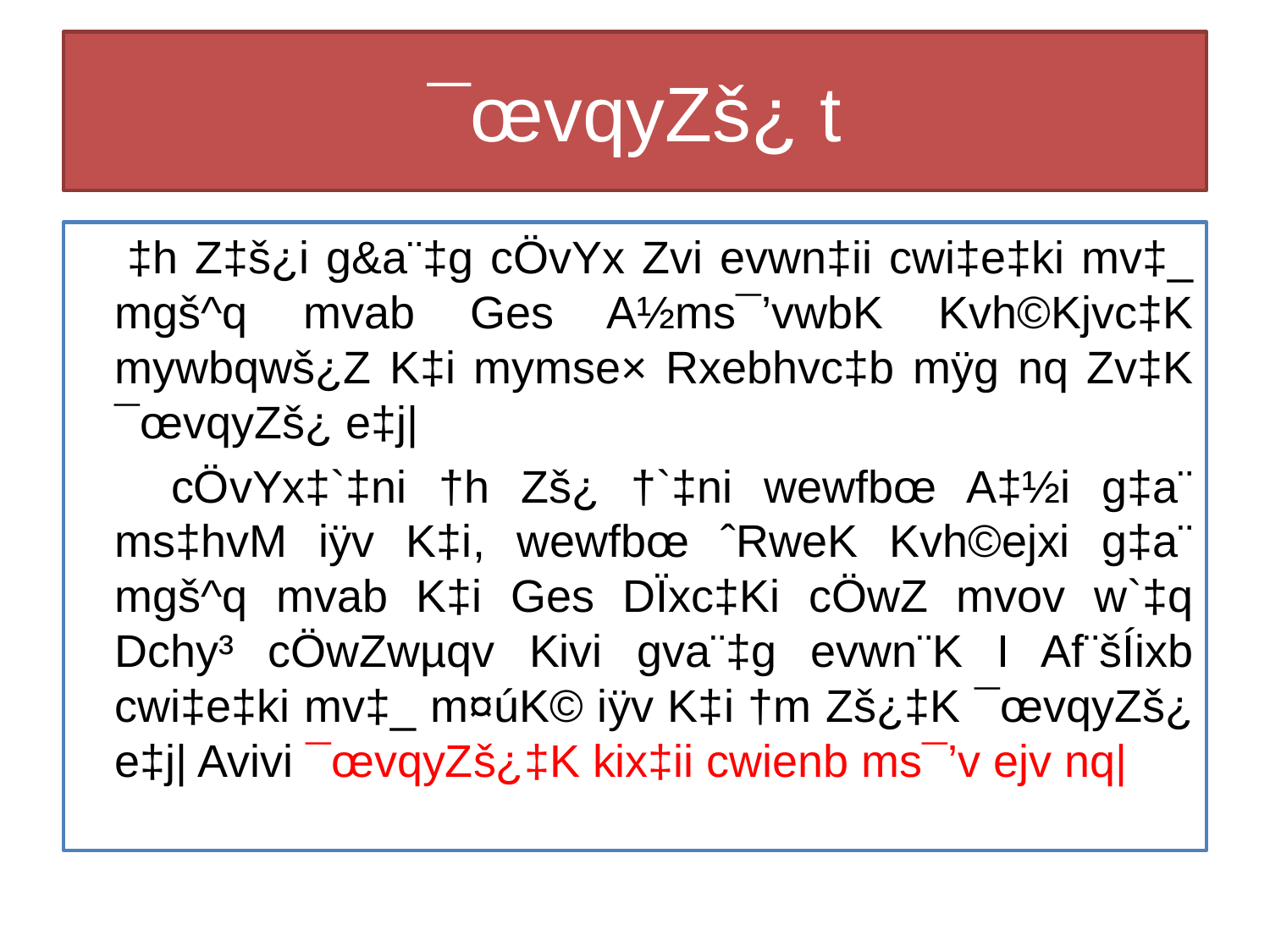

# ¯œvqyZš¿ t
   ‡h Z‡š¿i g&a¨‡g cÖvYx Zvi evwn‡ii cwi‡e‡ki mv‡_ mgš^q mvab Ges A½ms¯’vwbK Kvh©Kjvc‡K mywbqwš¿Z K‡i mymse× Rxebhvc‡b mÿg nq Zv‡K ¯œvqyZš¿ e‡j|
   cÖvYx‡`‡ni †h Zš¿ †`‡ni wewfbœ A‡½i g‡a¨ ms‡hvM iÿv K‡i, wewfbœ ˆRweK Kvh©ejxi g‡a¨ mgš^q mvab K‡i Ges DÏxc‡Ki cÖwZ mvov w`‡q Dchy³ cÖwZwµqv Kivi gva¨‡g evwn¨K I Af¨šÍixb cwi‡e‡ki mv‡_ m¤úK© iÿv K‡i †m Zš¿‡K ¯œvqyZš¿ e‡j| Avivi ¯œvqyZš¿‡K kix‡ii cwienb ms¯’v ejv nq|